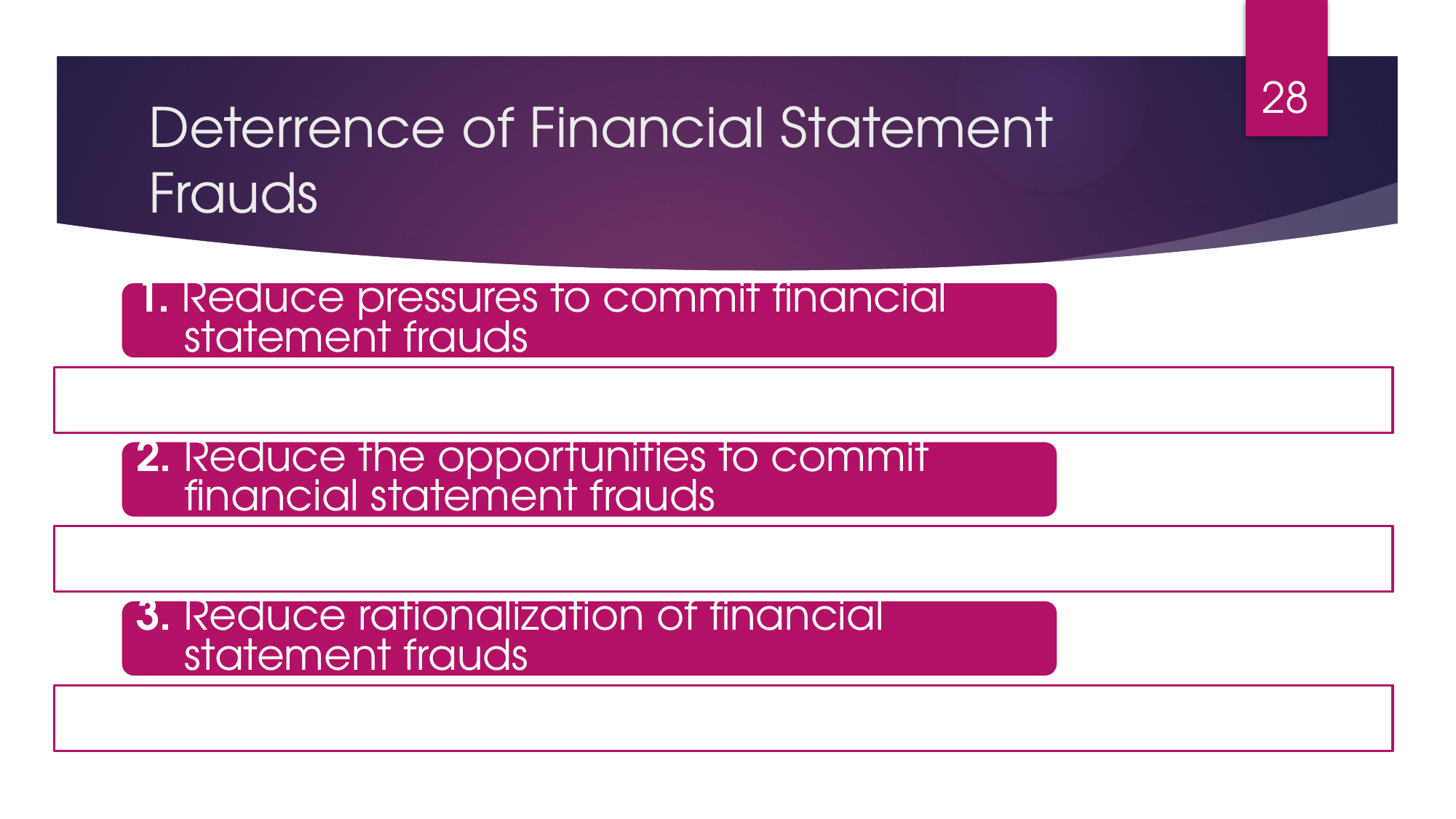

28
# Deterrence of Financial Statement Frauds
1. Reduce pressures to commit financial statement frauds
2. Reduce the opportunities to commit financial statement frauds
3. Reduce rationalization of financial statement frauds